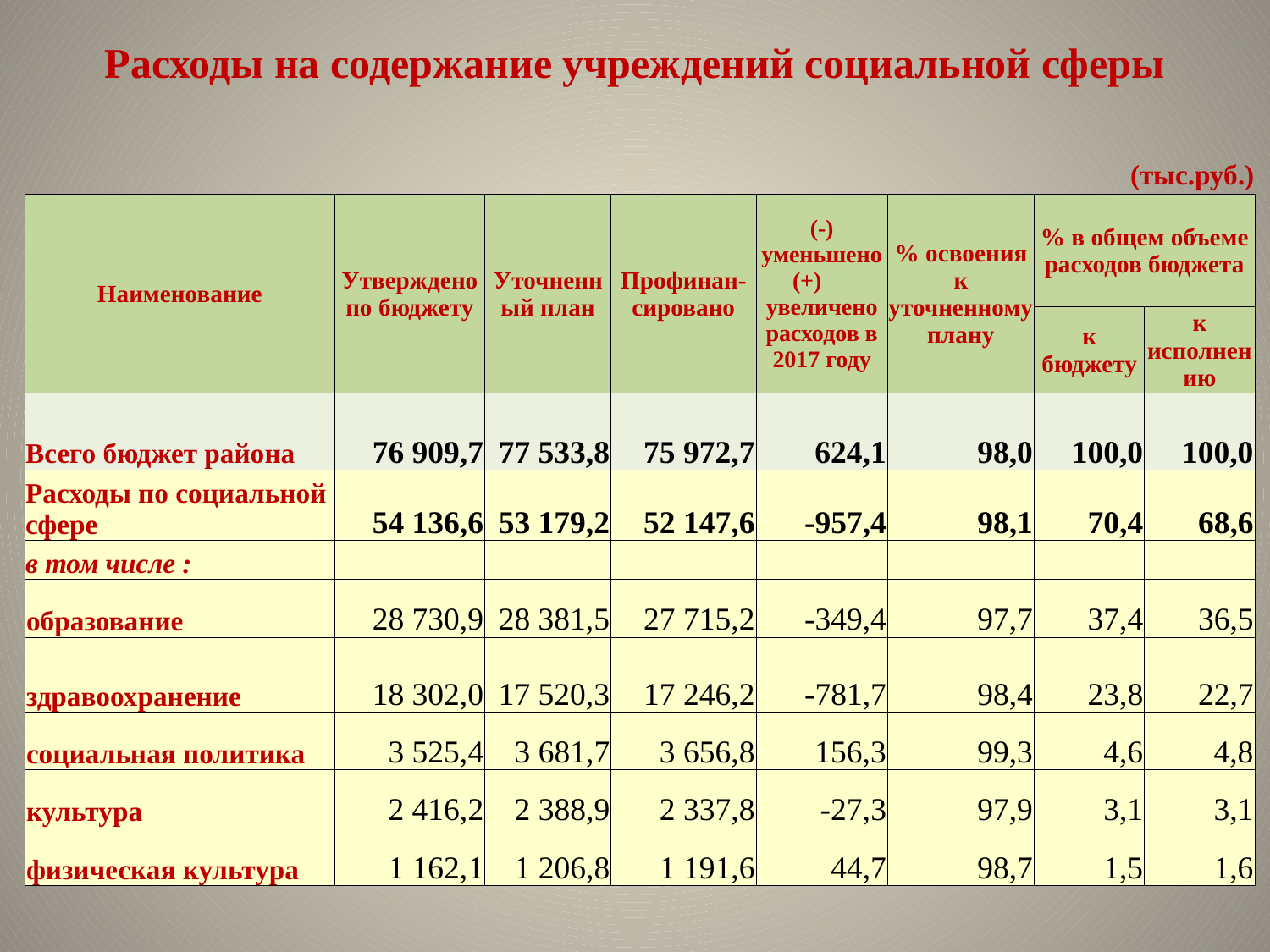

| Расходы на содержание учреждений социальной сферы |  |  |  |  |  |  |  |
| --- | --- | --- | --- | --- | --- | --- | --- |
|  |  |  |  |  |  | (тыс.руб.) |  |
| Наименование | Утверждено по бюджету | Уточненный план | Профинан-сировано | (-) уменьшено (+) увеличено расходов в 2017 году | % освоения к уточненному плану | % в общем объеме расходов бюджета |  |
|  |  |  |  |  |  | к бюджету | к исполнению |
| Всего бюджет района | 76 909,7 | 77 533,8 | 75 972,7 | 624,1 | 98,0 | 100,0 | 100,0 |
| Расходы по социальной сфере | 54 136,6 | 53 179,2 | 52 147,6 | -957,4 | 98,1 | 70,4 | 68,6 |
| в том числе : |  |  |  |  |  |  |  |
| образование | 28 730,9 | 28 381,5 | 27 715,2 | -349,4 | 97,7 | 37,4 | 36,5 |
| здравоохранение | 18 302,0 | 17 520,3 | 17 246,2 | -781,7 | 98,4 | 23,8 | 22,7 |
| социальная политика | 3 525,4 | 3 681,7 | 3 656,8 | 156,3 | 99,3 | 4,6 | 4,8 |
| культура | 2 416,2 | 2 388,9 | 2 337,8 | -27,3 | 97,9 | 3,1 | 3,1 |
| физическая культура | 1 162,1 | 1 206,8 | 1 191,6 | 44,7 | 98,7 | 1,5 | 1,6 |